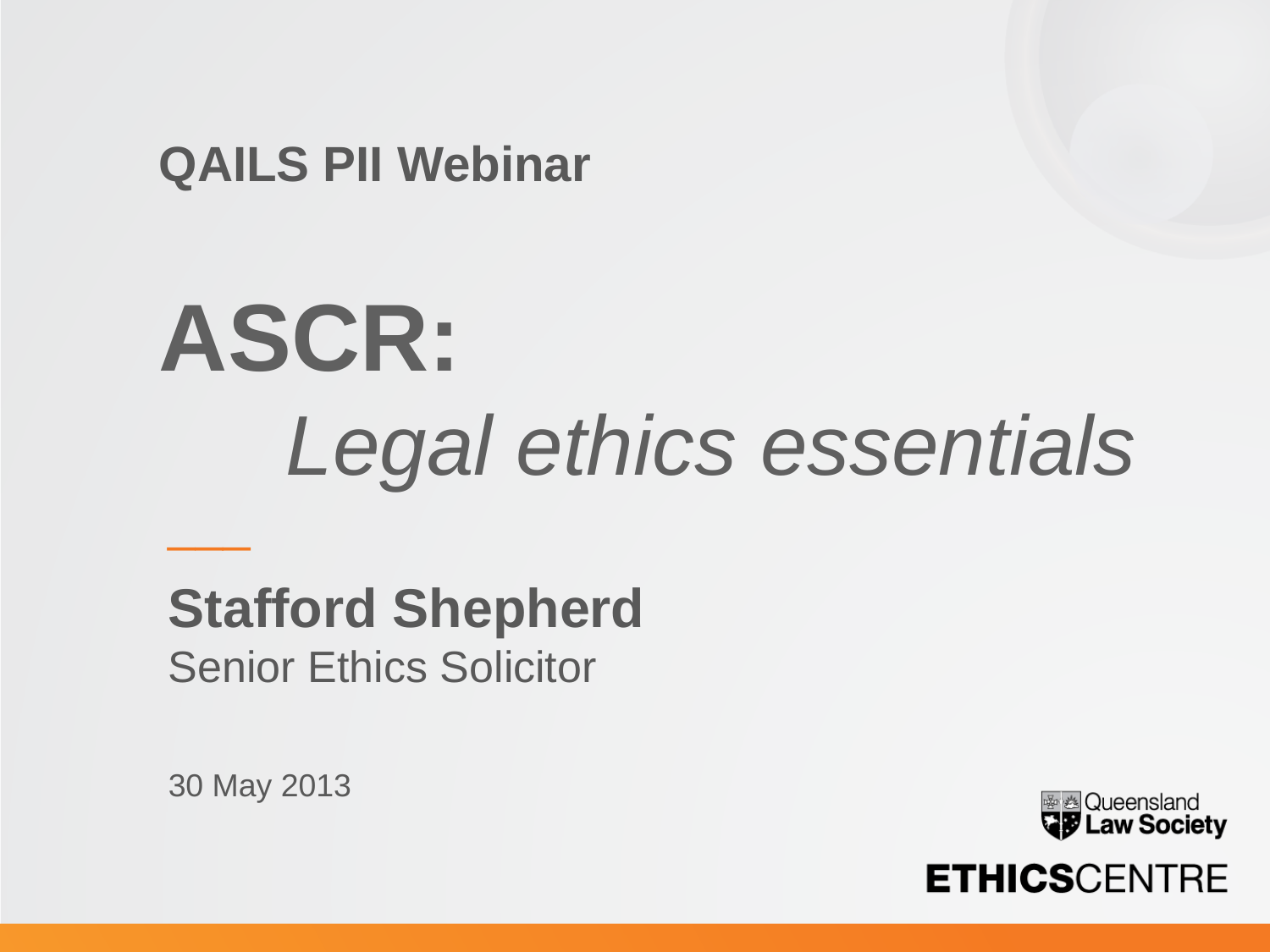

QAILS PII Webinar

ASCR:
	Legal ethics essentials
___
Stafford Shepherd
Senior Ethics Solicitor
30 May 2013